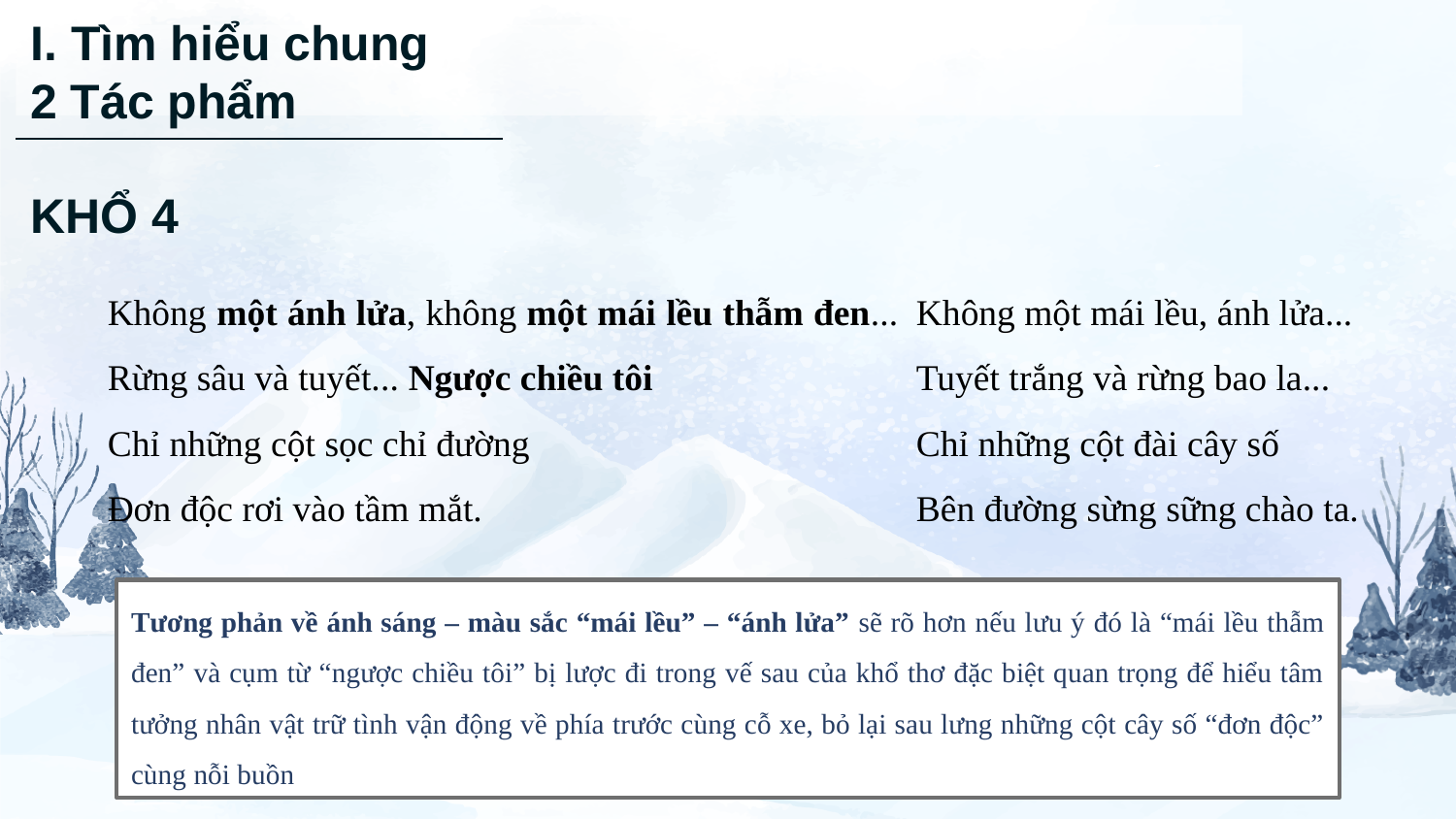

# I. Tìm hiểu chung 2 Tác phẩm
KHỔ 4
Không một mái lều, ánh lửa...
Tuyết trắng và rừng bao la...
Chỉ những cột đài cây số
Bên đường sừng sững chào ta.
Không một ánh lửa, không một mái lều thẫm đen...
Rừng sâu và tuyết... Ngược chiều tôi
Chỉ những cột sọc chỉ đường
Đơn độc rơi vào tầm mắt.
Tương phản về ánh sáng – màu sắc “mái lều” – “ánh lửa” sẽ rõ hơn nếu lưu ý đó là “mái lều thẫm đen” và cụm từ “ngược chiều tôi” bị lược đi trong vế sau của khổ thơ đặc biệt quan trọng để hiểu tâm tưởng nhân vật trữ tình vận động về phía trước cùng cỗ xe, bỏ lại sau lưng những cột cây số “đơn độc” cùng nỗi buồn